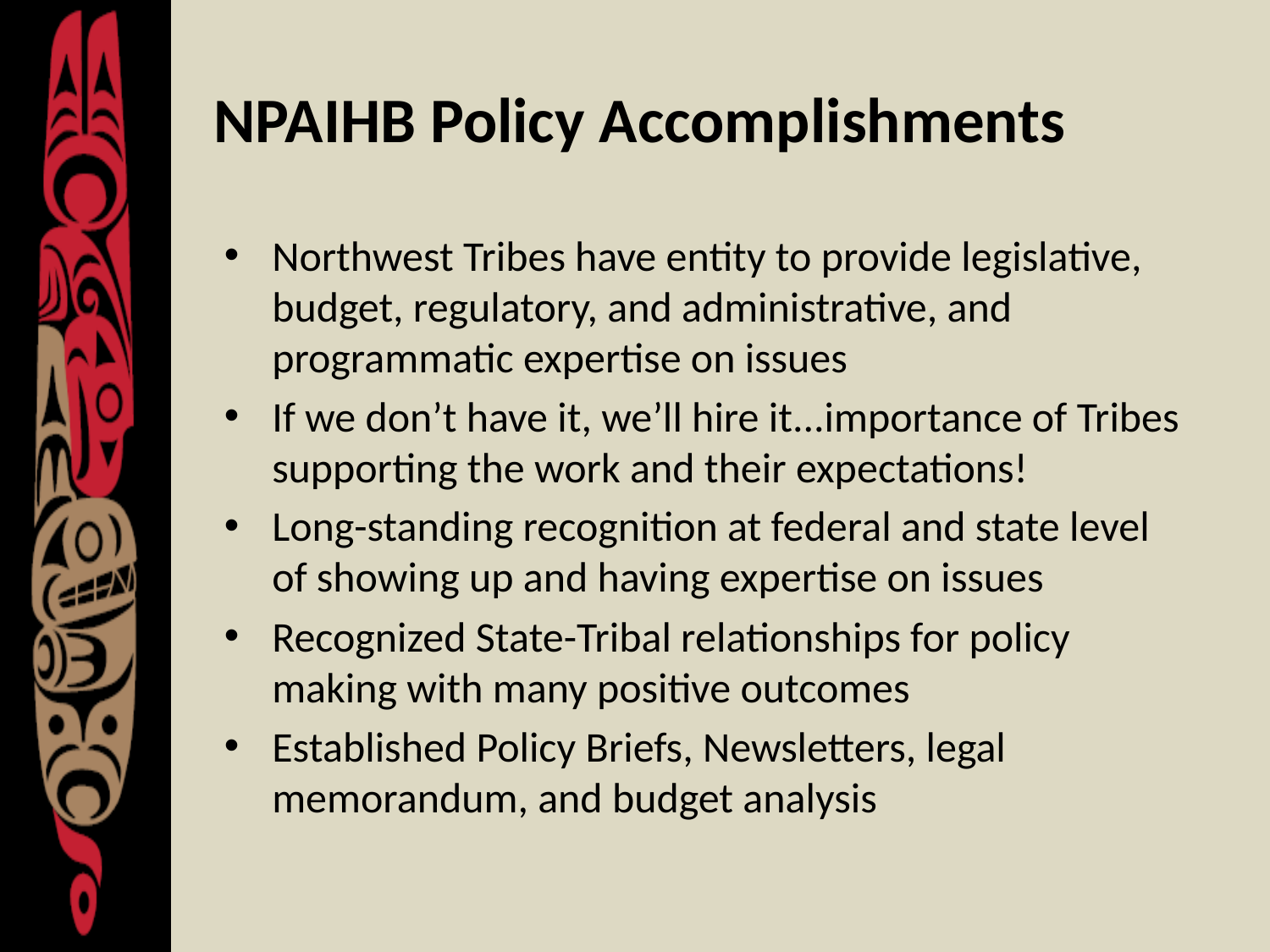

# NPAIHB Policy Accomplishments
Northwest Tribes have entity to provide legislative, budget, regulatory, and administrative, and programmatic expertise on issues
If we don’t have it, we’ll hire it...importance of Tribes supporting the work and their expectations!
Long-standing recognition at federal and state level of showing up and having expertise on issues
Recognized State-Tribal relationships for policy making with many positive outcomes
Established Policy Briefs, Newsletters, legal memorandum, and budget analysis